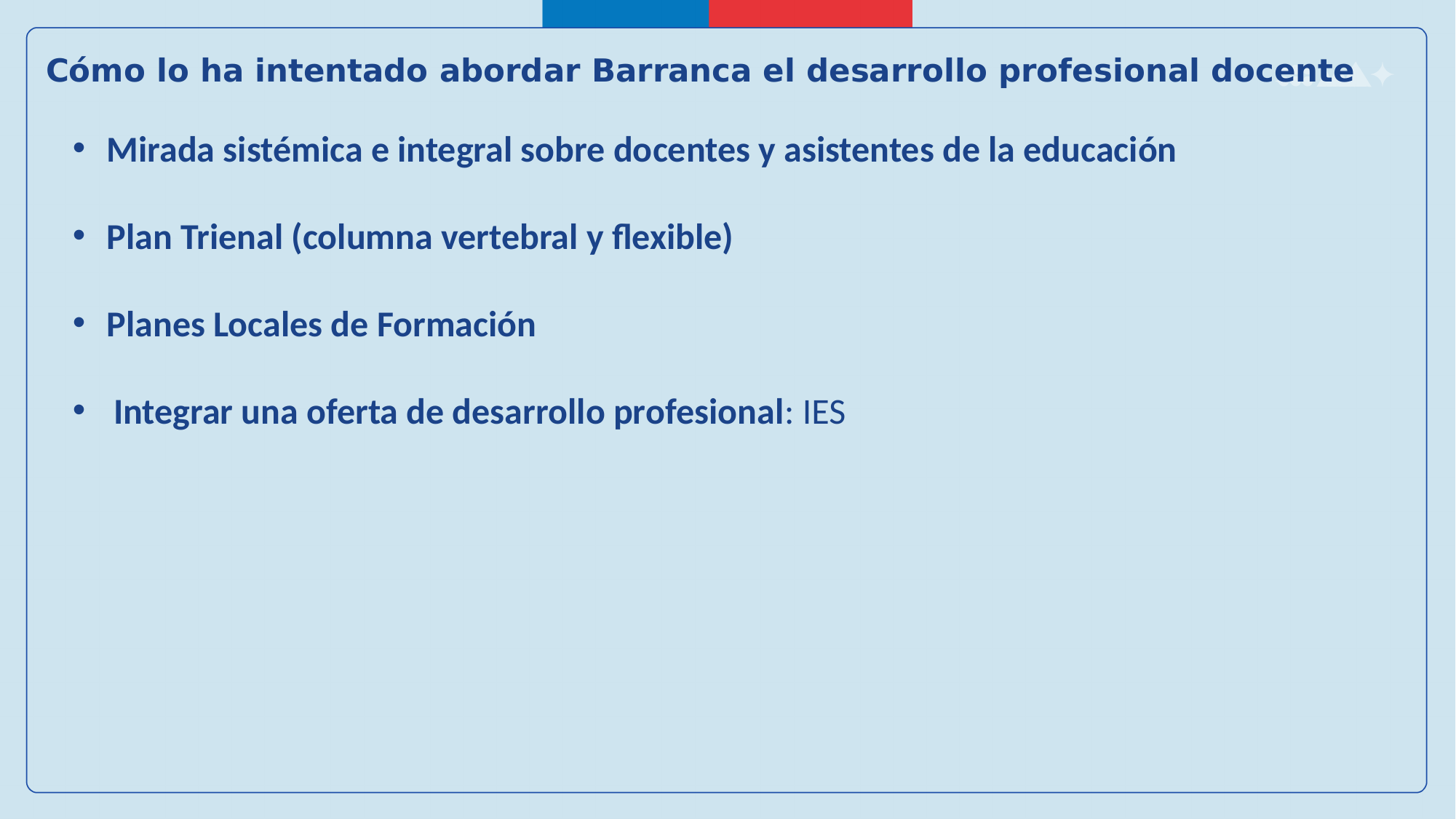

Cómo lo ha intentado abordar Barranca el desarrollo profesional docente
Mirada sistémica e integral sobre docentes y asistentes de la educación

Plan Trienal (columna vertebral y flexible)

Planes Locales de Formación

Integrar una oferta de desarrollo profesional: IES